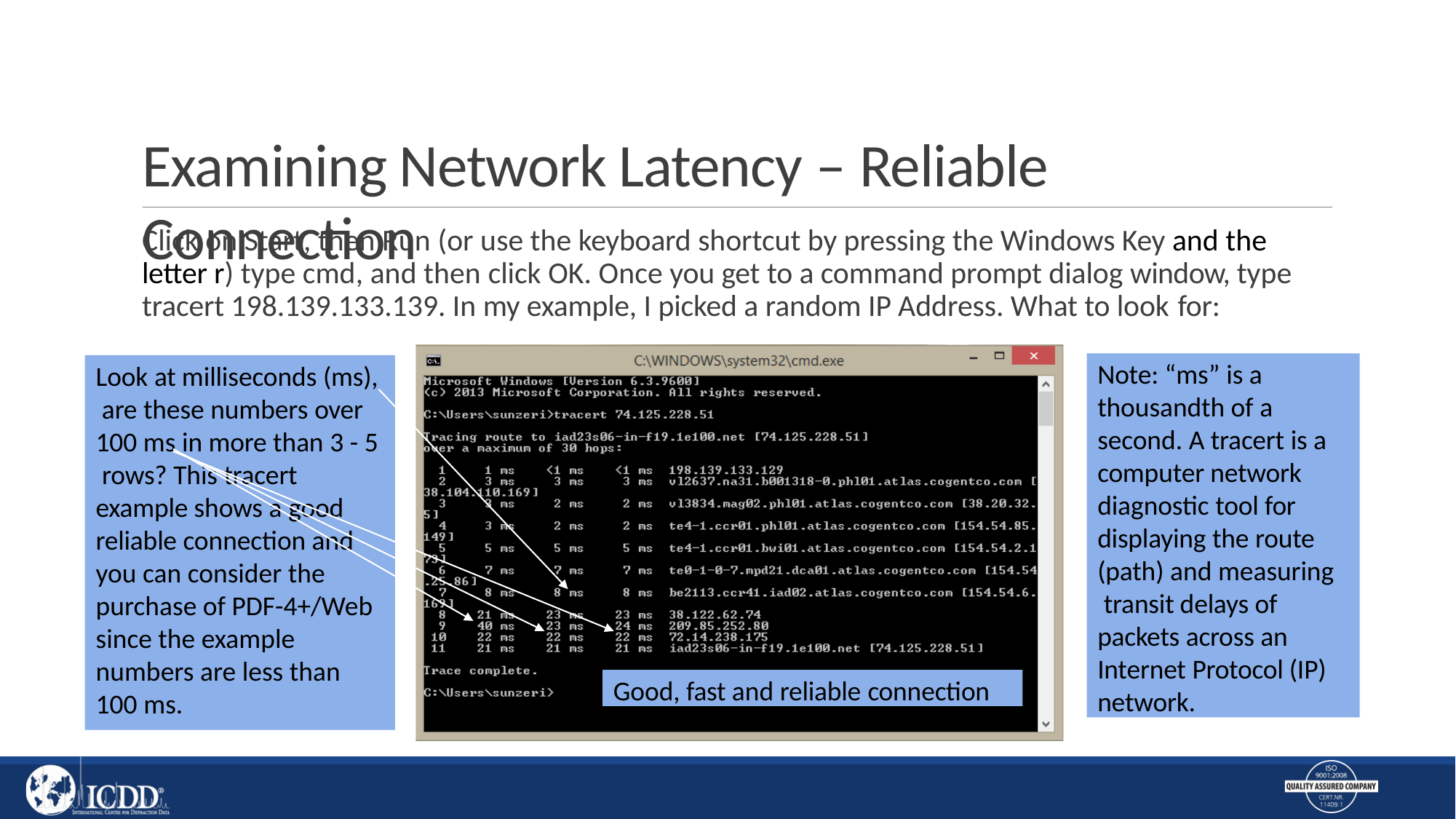

# Examining Network Latency – Reliable Connection

Click on Start, then Run (or use the keyboard shortcut by pressing the Windows Key and the  letter r) type cmd, and then click OK. Once you get to a command prompt dialog window, type  tracert 198.139.133.139. In my example, I picked a random IP Address. What to look for:

Note: “ms” is a  thousandth of a  second. A tracert is a  computer network  diagnostic tool for  displaying the route  (path) and measuring  transit delays of  packets across an  Internet Protocol (IP)  network.

Look at milliseconds (ms),  are these numbers over  100 ms in more than 3 - 5  rows? This tracert  example shows a good  reliable connection and  you can consider the  purchase of PDF-4+/Web  since the example  numbers are less than  100 ms.

Good, fast and reliable connection